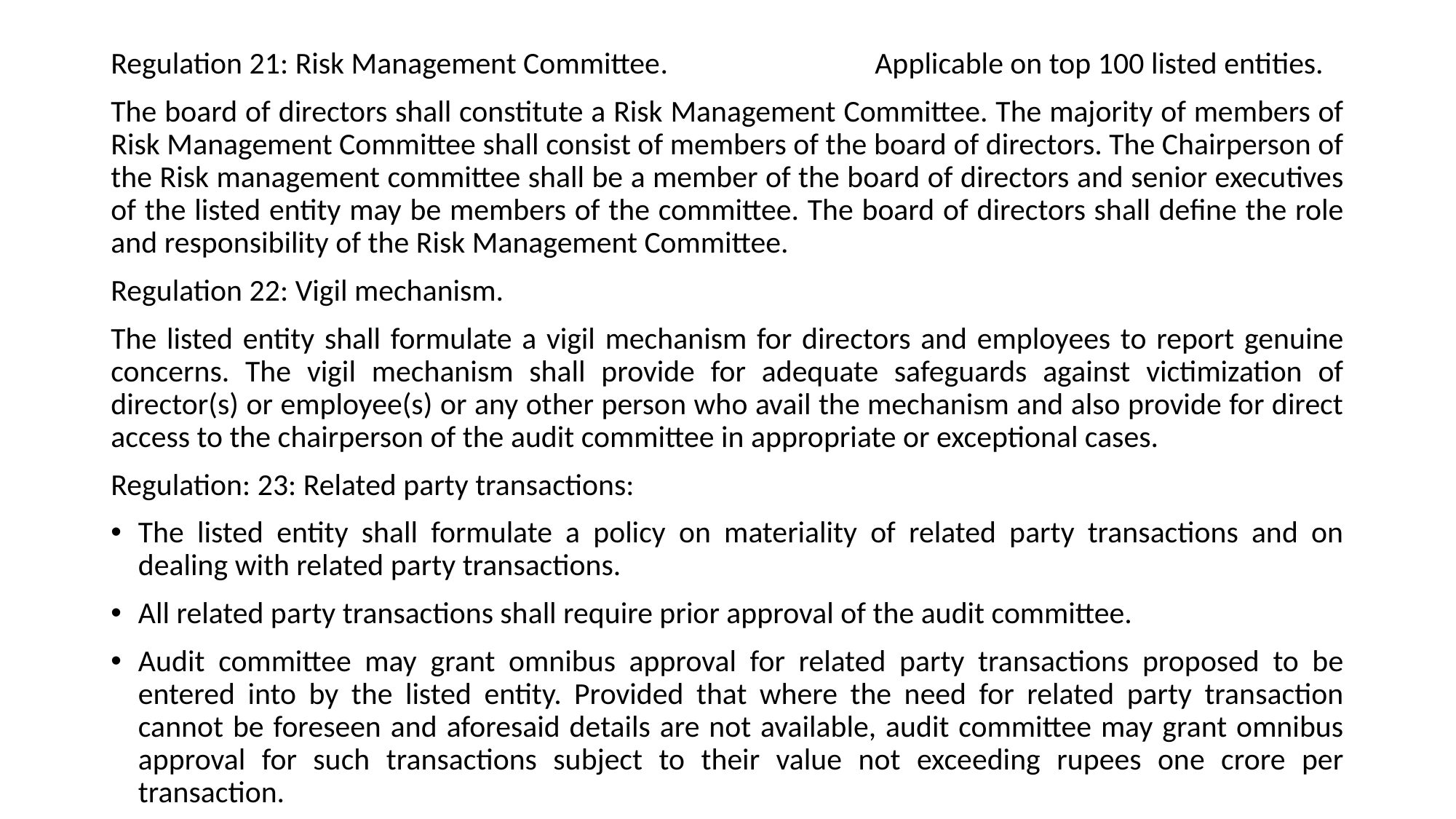

Regulation 21: Risk Management Committee.                              Applicable on top 100 listed entities.
The board of directors shall constitute a Risk Management Committee. The majority of members of Risk Management Committee shall consist of members of the board of directors. The Chairperson of the Risk management committee shall be a member of the board of directors and senior executives of the listed entity may be members of the committee. The board of directors shall define the role and responsibility of the Risk Management Committee.
Regulation 22: Vigil mechanism.
The listed entity shall formulate a vigil mechanism for directors and employees to report genuine concerns. The vigil mechanism shall provide for adequate safeguards against victimization of director(s) or employee(s) or any other person who avail the mechanism and also provide for direct access to the chairperson of the audit committee in appropriate or exceptional cases.
Regulation: 23: Related party transactions:
The listed entity shall formulate a policy on materiality of related party transactions and on dealing with related party transactions.
All related party transactions shall require prior approval of the audit committee.
Audit committee may grant omnibus approval for related party transactions proposed to be entered into by the listed entity. Provided that where the need for related party transaction cannot be foreseen and aforesaid details are not available, audit committee may grant omnibus approval for such transactions subject to their value not exceeding rupees one crore per transaction.